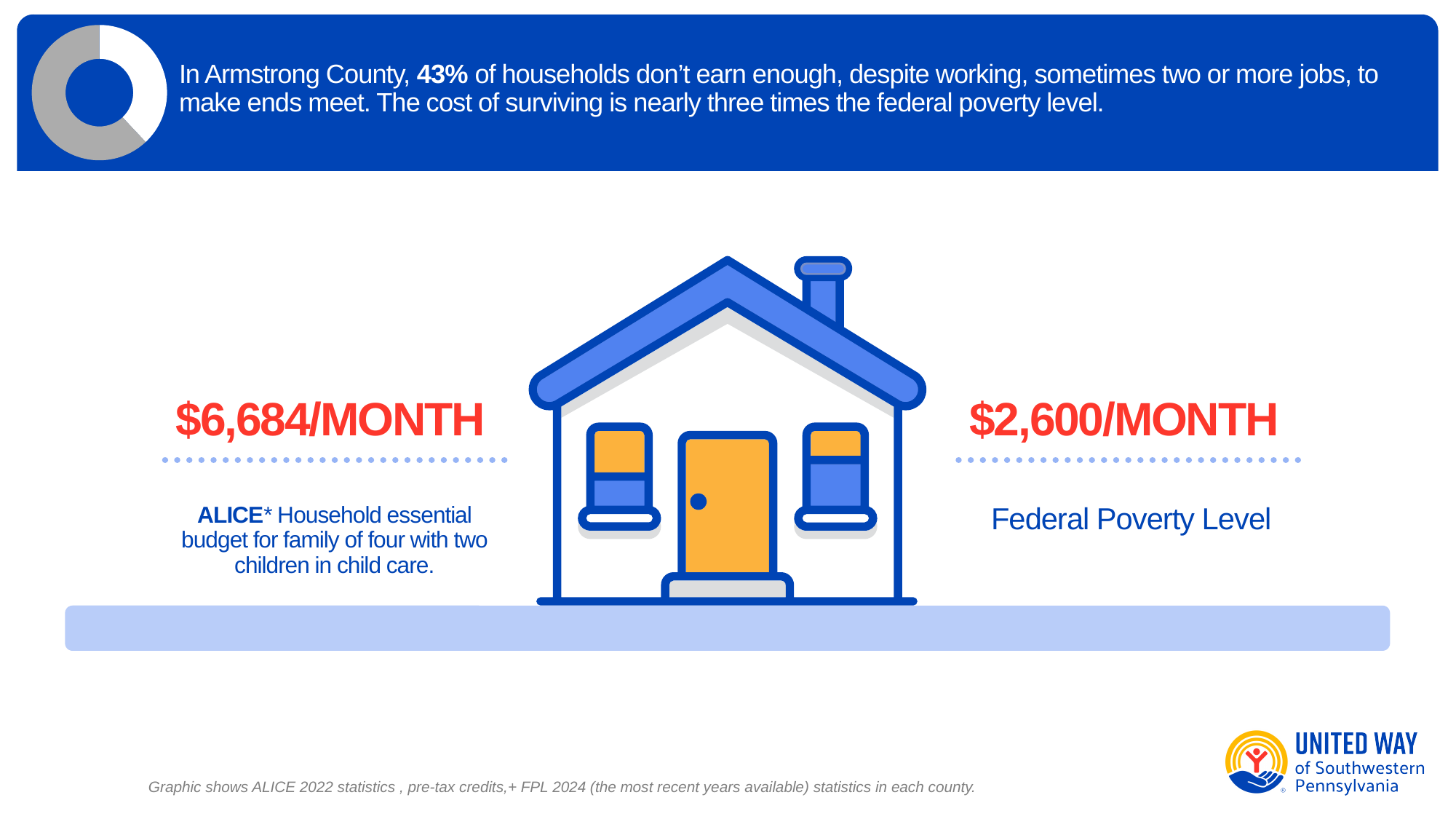

### Chart

| Category | Sales |
|---|---|
| 1st Qtr | 38.0 |
| 2nd Qtr | 62.0 |
In Armstrong County, 43% of households don’t earn enough, despite working, sometimes two or more jobs, to make ends meet. The cost of surviving is nearly three times the federal poverty level.

$6,684/month
$2,600/month
ALICE* Household essential budget for family of four with two children in child care.
Federal Poverty Level

Graphic shows ALICE 2022 statistics , pre-tax credits,+ FPL 2024 (the most recent years available) statistics in each county.